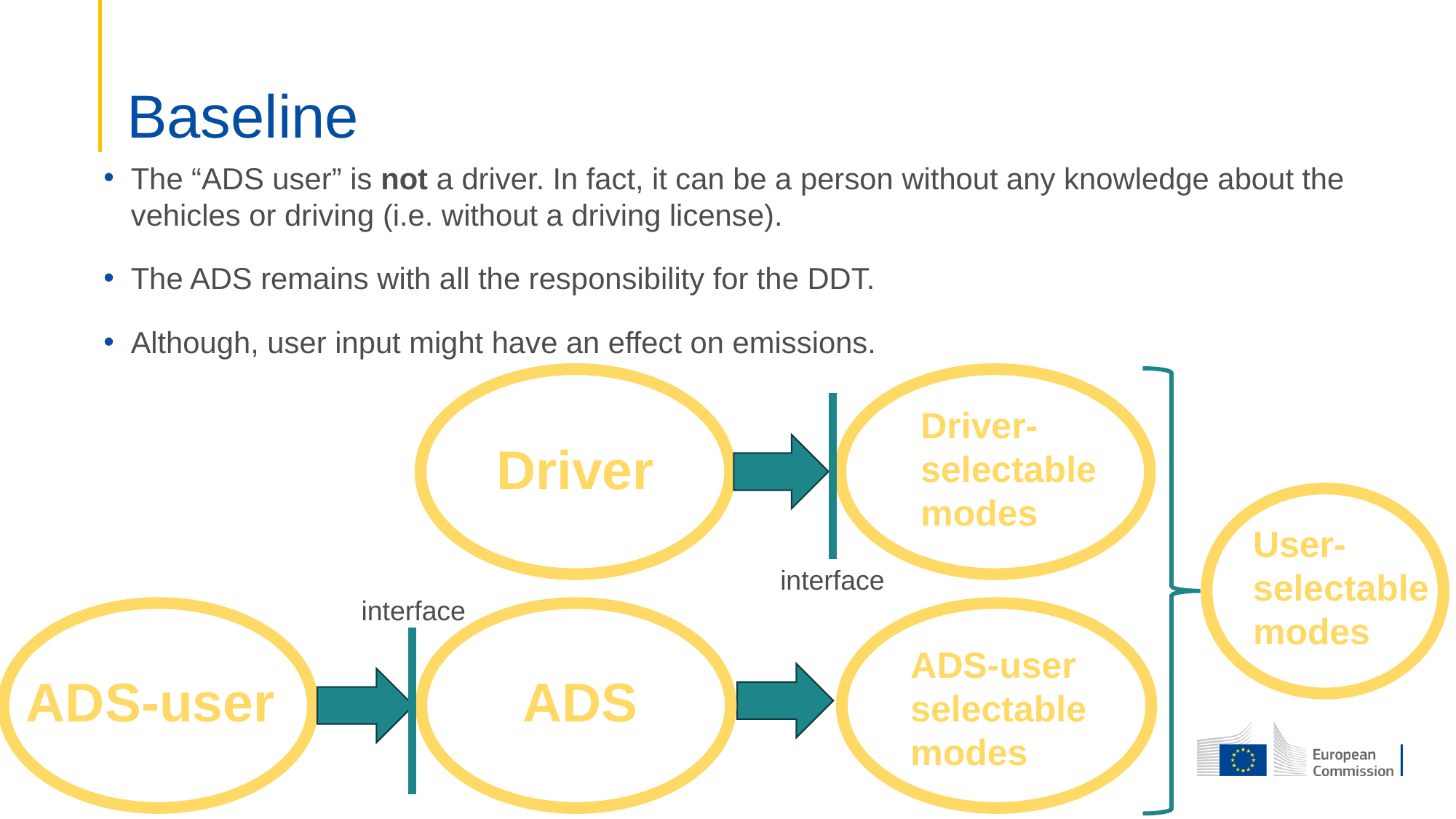

# Baseline
The “ADS user” is not a driver. In fact, it can be a person without any knowledge about the vehicles or driving (i.e. without a driving license).
The ADS remains with all the responsibility for the DDT.
Although, user input might have an effect on emissions.

Driver- selectable modes
Driver

User- selectable modes
interface
interface

ADS-user selectable modes
ADS
ADS-user